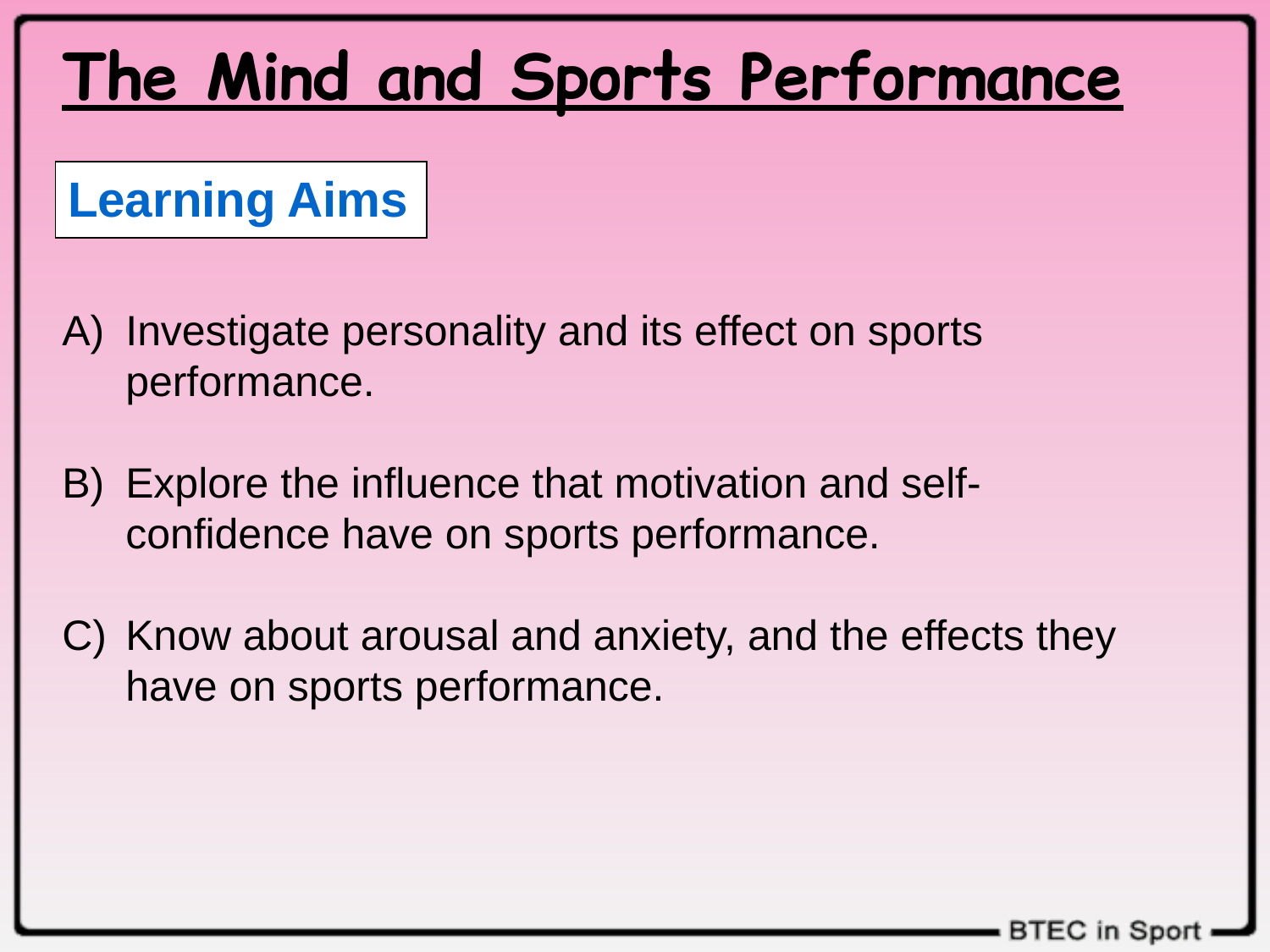

The Mind and Sports Performance
Learning Aims
Investigate personality and its effect on sports performance.
Explore the influence that motivation and self-confidence have on sports performance.
Know about arousal and anxiety, and the effects they have on sports performance.